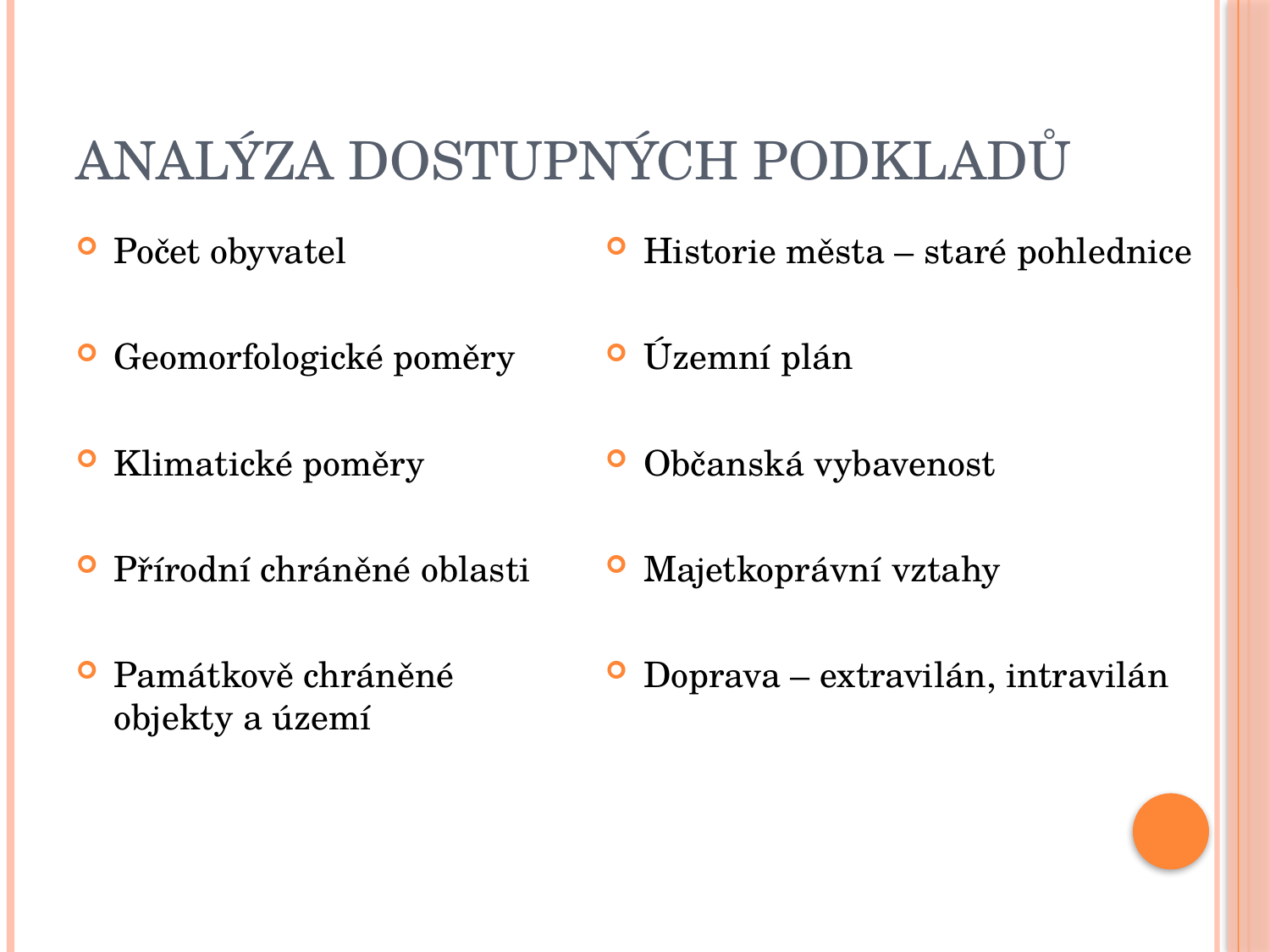

# Analýza dostupných podkladů
Počet obyvatel

Geomorfologické poměry

Klimatické poměry

Přírodní chráněné oblasti

Památkově chráněné objekty a území
Historie města – staré pohlednice

Územní plán

Občanská vybavenost

Majetkoprávní vztahy

Doprava – extravilán, intravilán